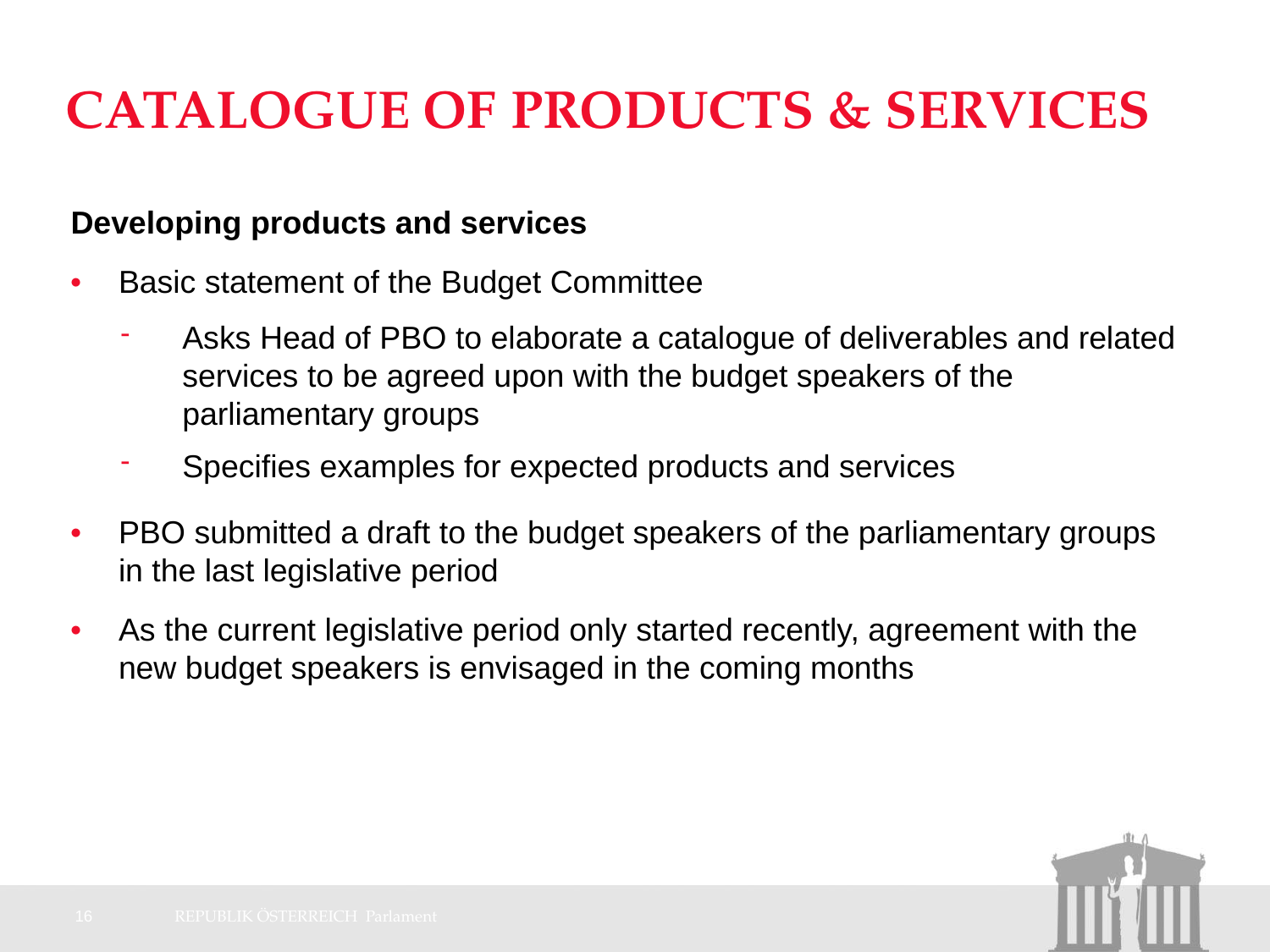

# Catalogue of Products & Services
Developing products and services
Basic statement of the Budget Committee
Asks Head of PBO to elaborate a catalogue of deliverables and related services to be agreed upon with the budget speakers of the parliamentary groups
Specifies examples for expected products and services
PBO submitted a draft to the budget speakers of the parliamentary groups in the last legislative period
As the current legislative period only started recently, agreement with the new budget speakers is envisaged in the coming months
16
REPUBLIK ÖSTERREICH  Parlament